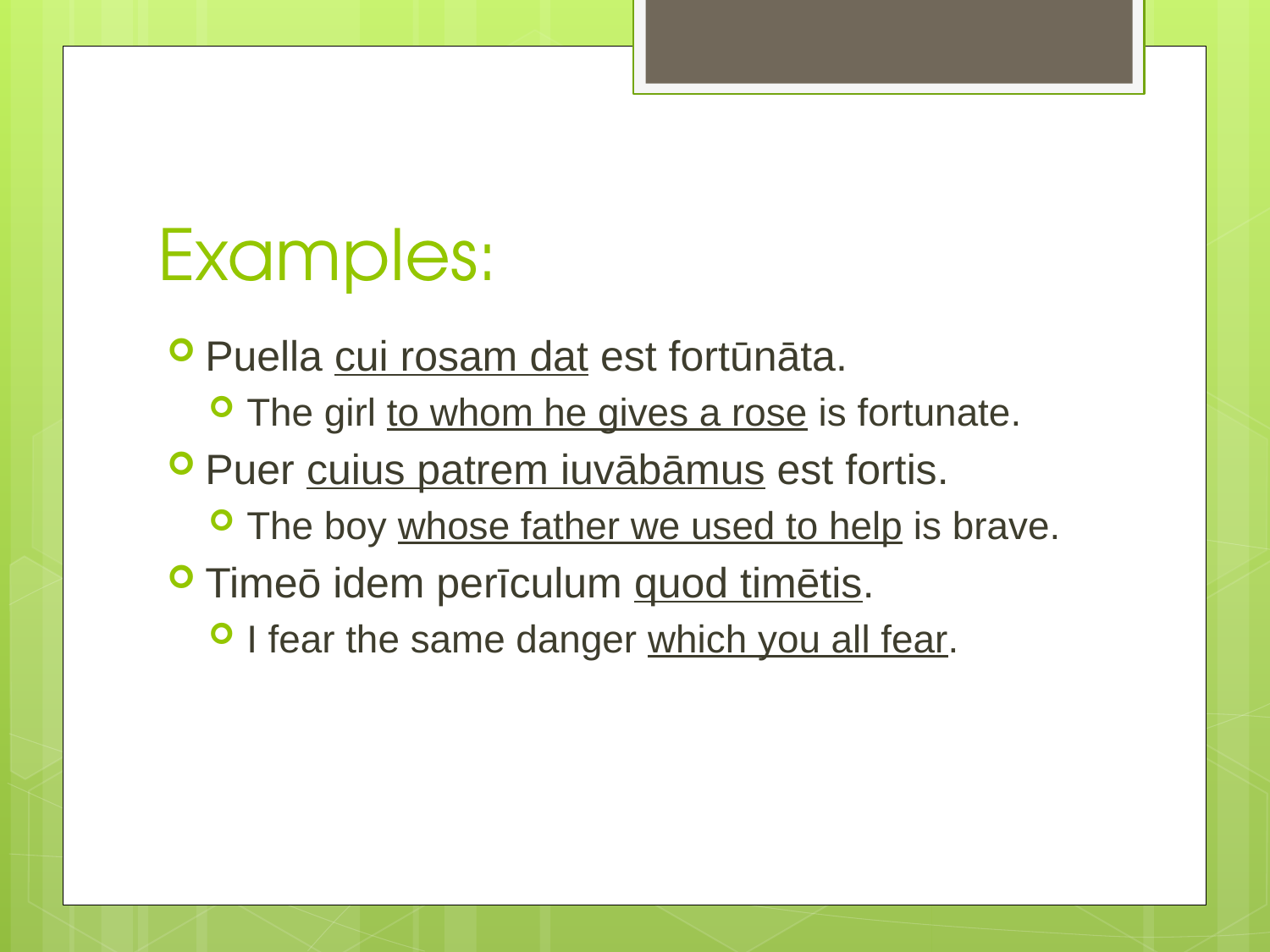

# Examples:
Puella cui rosam dat est fortūnāta.
The girl to whom he gives a rose is fortunate.
Puer cuius patrem iuvābāmus est fortis.
The boy whose father we used to help is brave.
Timeō idem perīculum quod timētis.
I fear the same danger which you all fear.